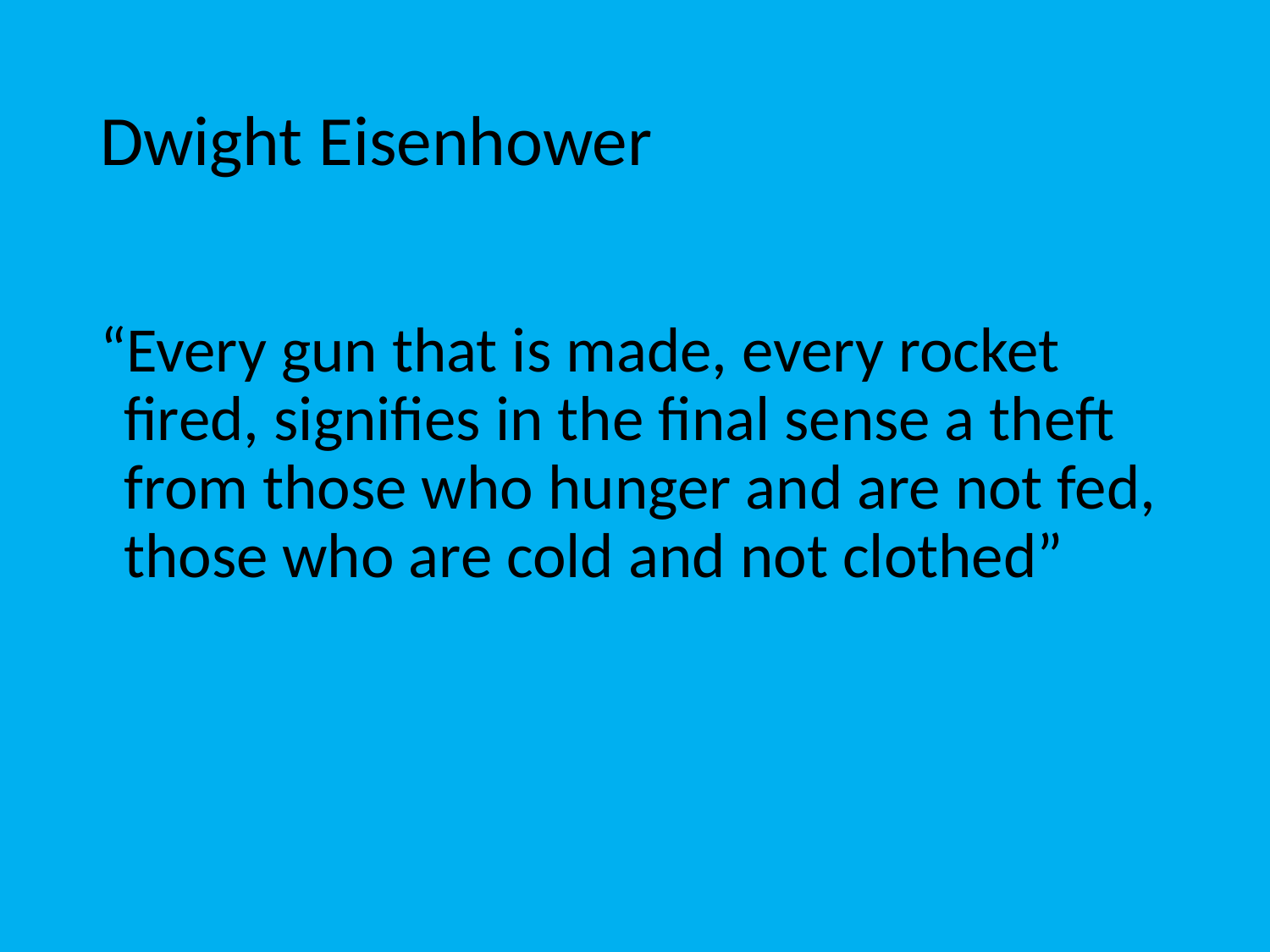

# Dwight Eisenhower

“Every gun that is made, every rocket fired, signifies in the final sense a theft from those who hunger and are not fed, those who are cold and not clothed”